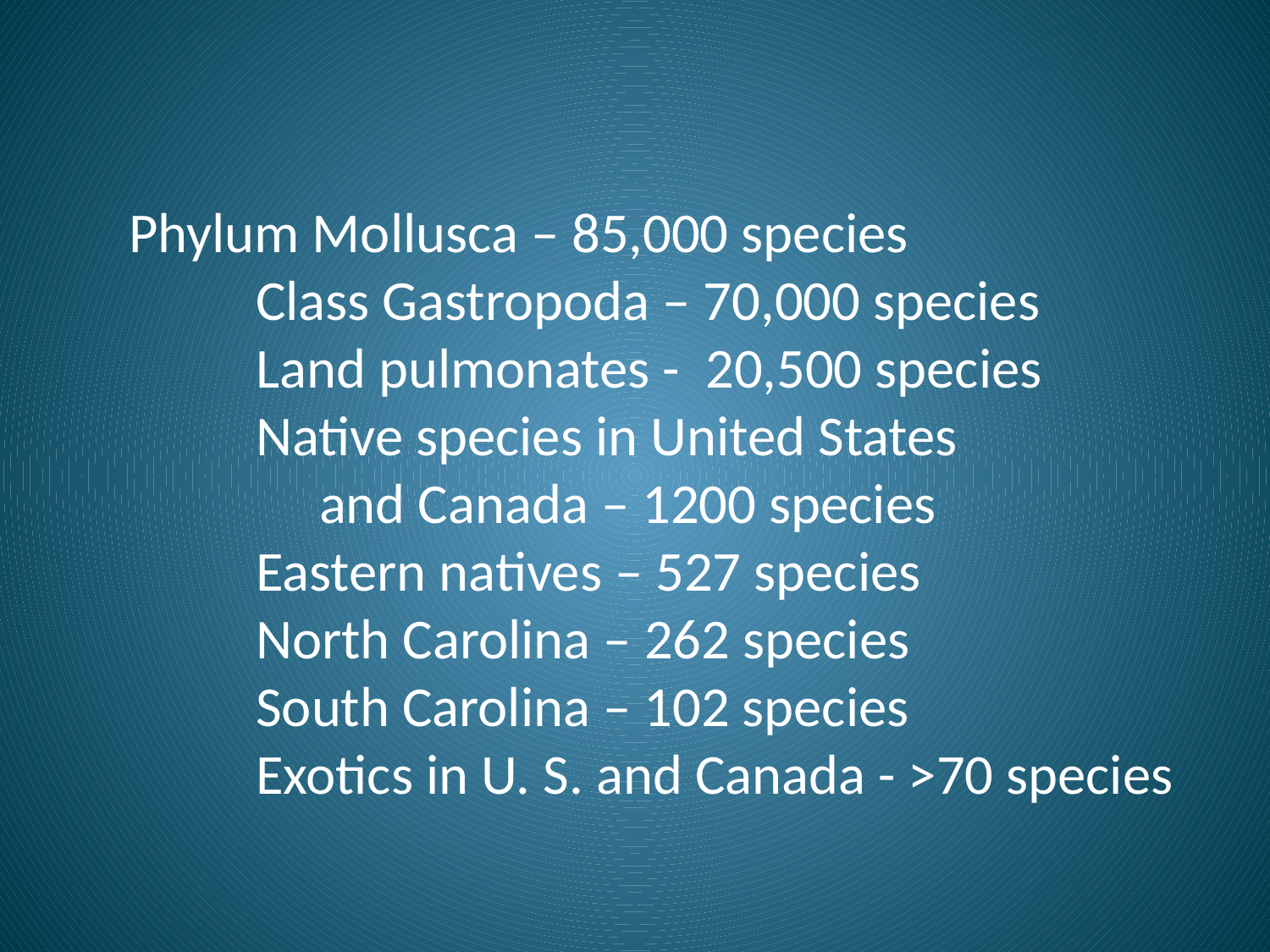

Phylum Mollusca – 85,000 species
	Class Gastropoda – 70,000 species
        	Land pulmonates -  20,500 species
         	Native species in United States
               and Canada – 1200 species
	Eastern natives – 527 species
          North Carolina – 262 species
    	South Carolina – 102 species
	Exotics in U. S. and Canada - >70 species